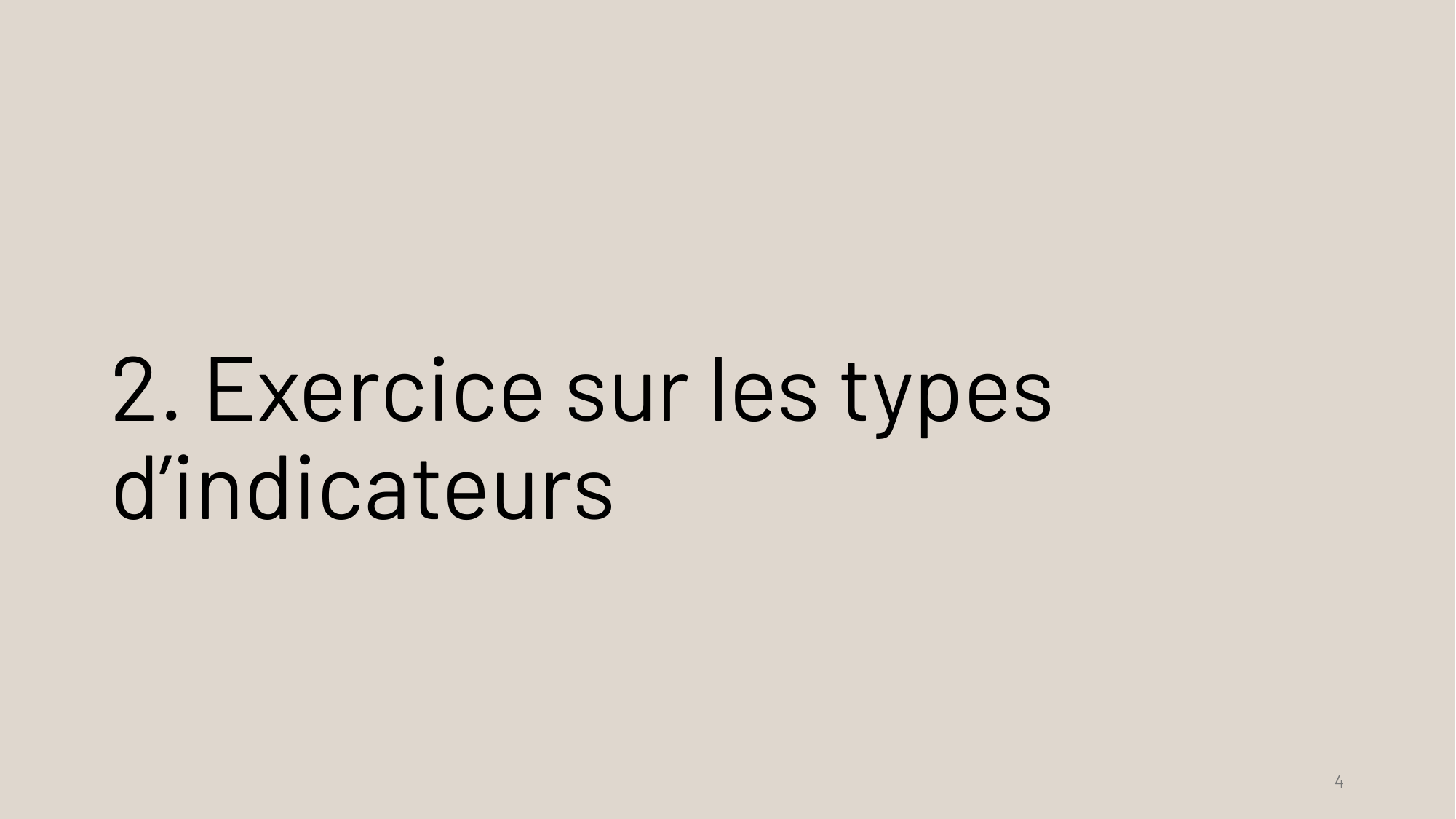

# 2. Exercice sur les types d’indicateurs

4